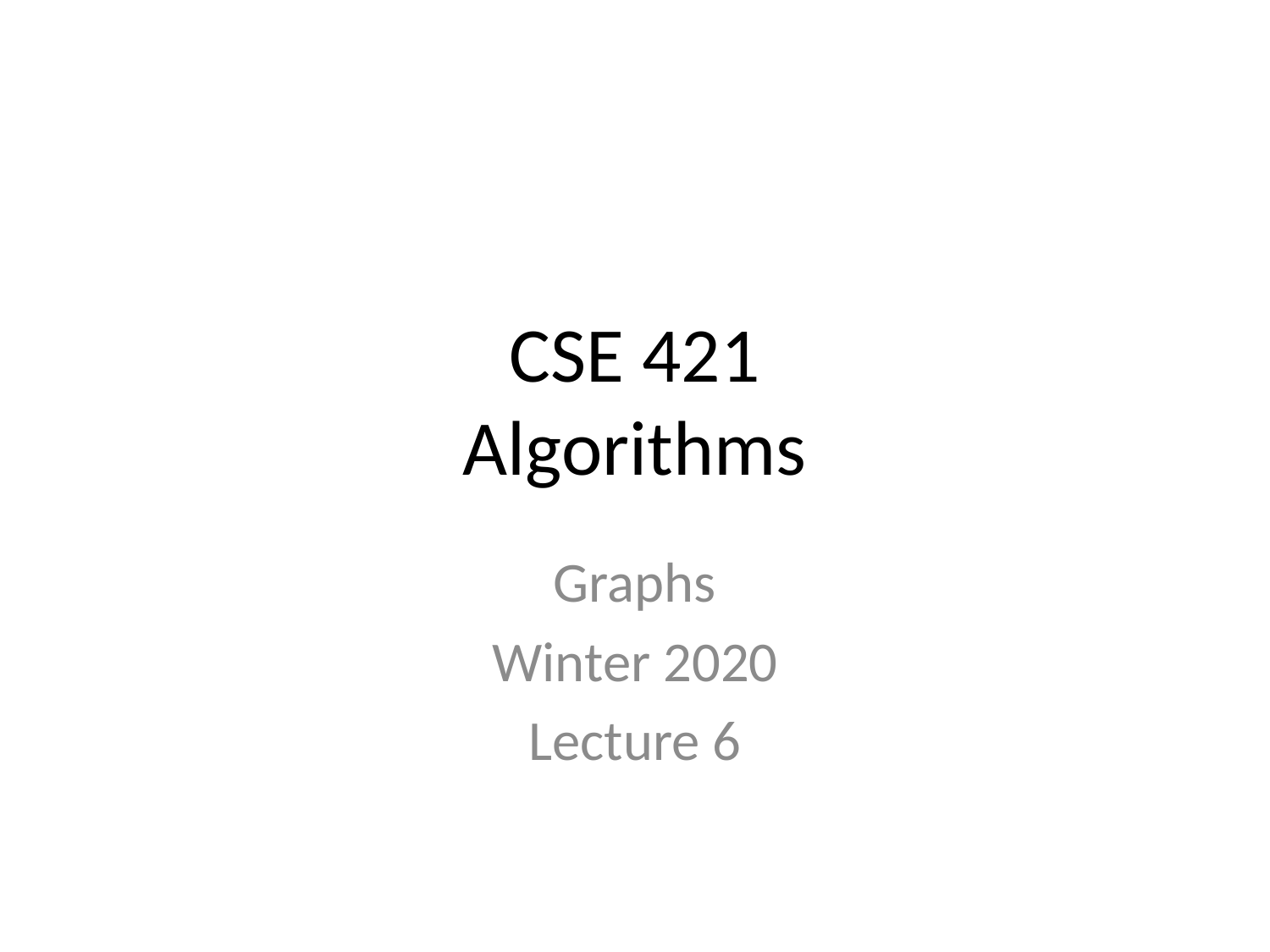

# CSE 421 Algorithms
Graphs
Winter 2020
Lecture 6